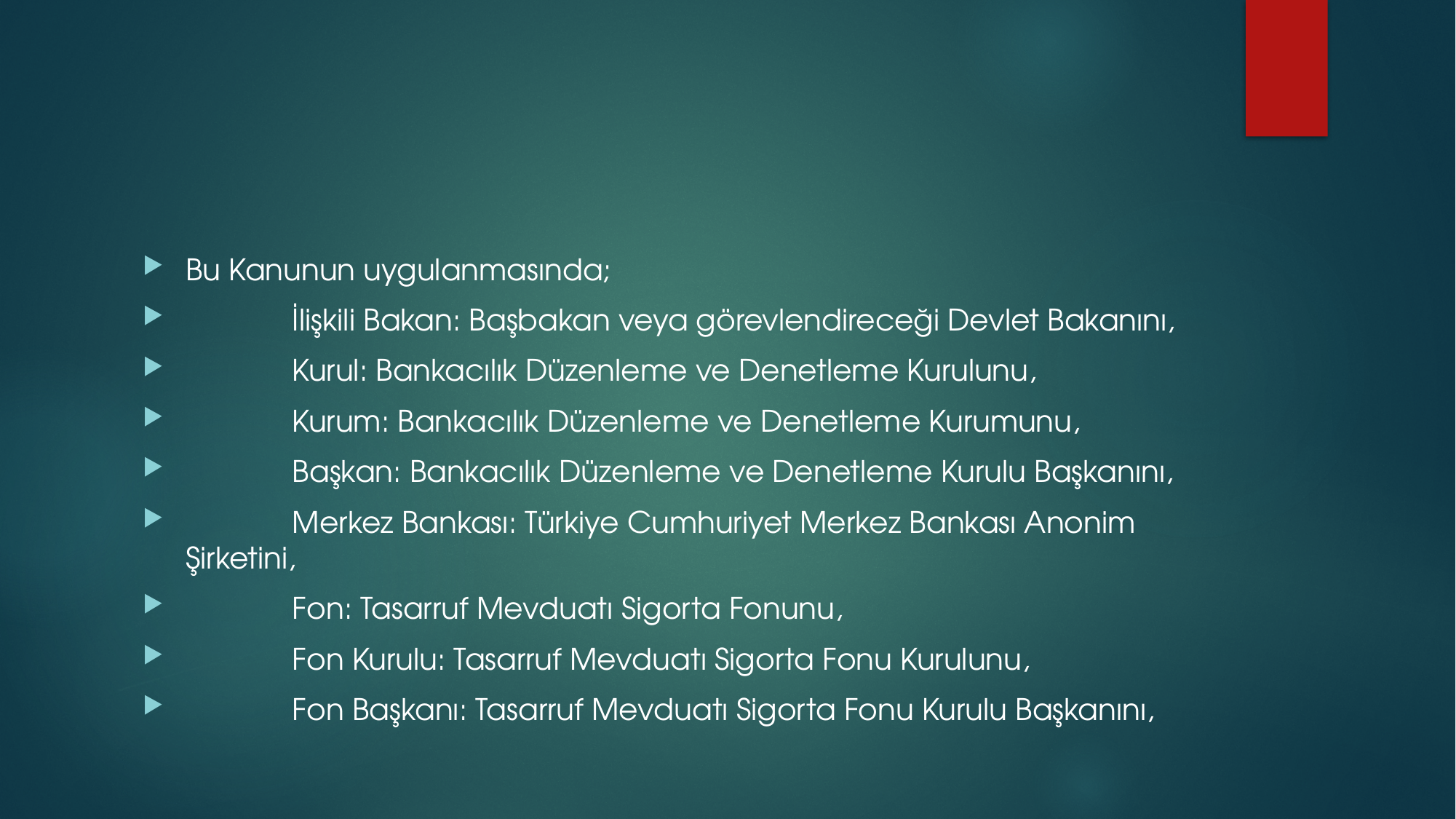

#
Bu Kanunun uygulanmasında;
             İlişkili Bakan: Başbakan veya görevlendireceği Devlet Bakanını,
             Kurul: Bankacılık Düzenleme ve Denetleme Kurulunu,
             Kurum: Bankacılık Düzenleme ve Denetleme Kurumunu,
             Başkan: Bankacılık Düzenleme ve Denetleme Kurulu Başkanını,
             Merkez Bankası: Türkiye Cumhuriyet Merkez Bankası Anonim Şirketini,
             Fon: Tasarruf Mevduatı Sigorta Fonunu,
             Fon Kurulu: Tasarruf Mevduatı Sigorta Fonu Kurulunu,
             Fon Başkanı: Tasarruf Mevduatı Sigorta Fonu Kurulu Başkanını,